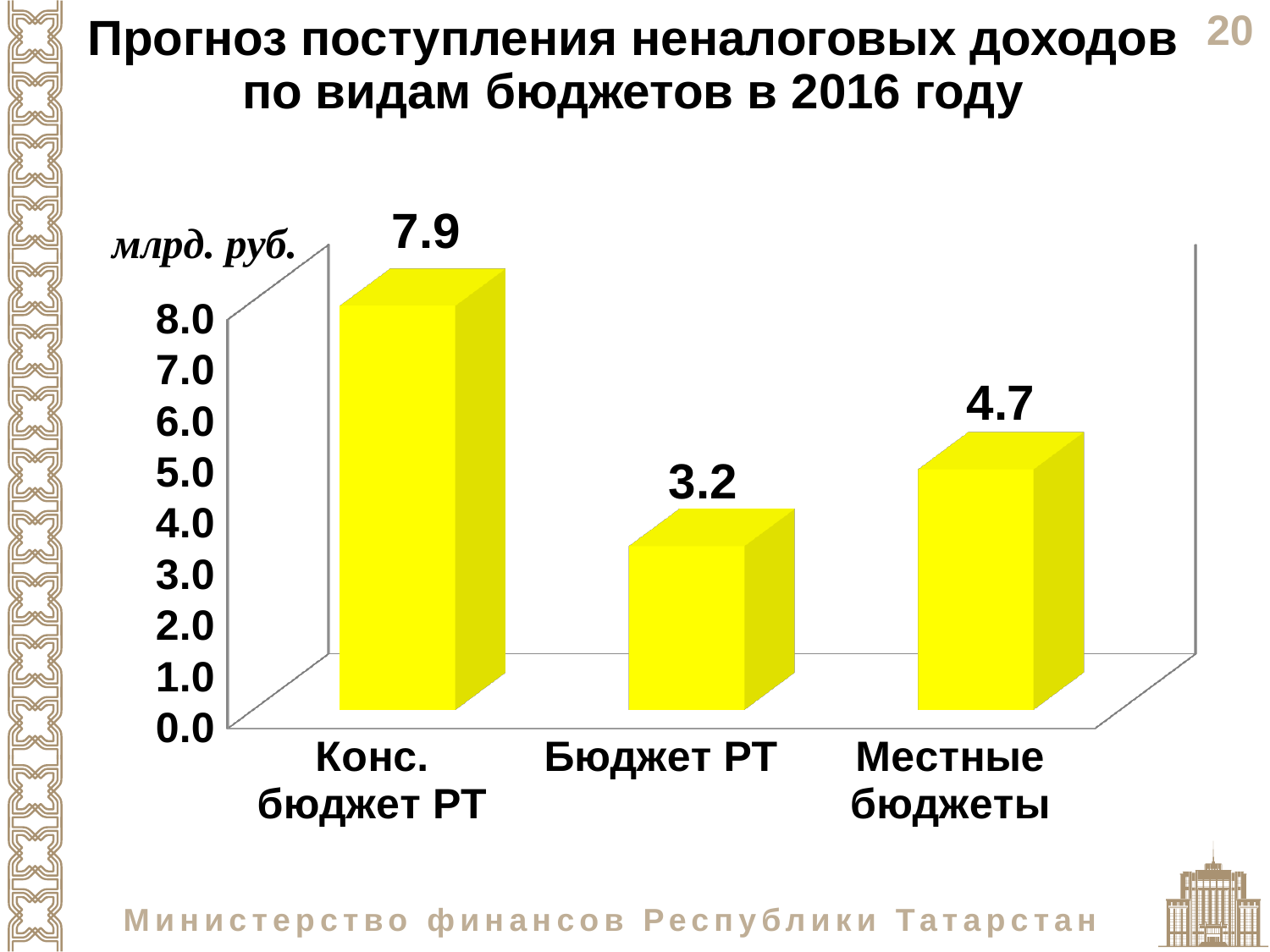

Прогноз поступления неналоговых доходов по видам бюджетов в 2016 году

[unsupported chart]